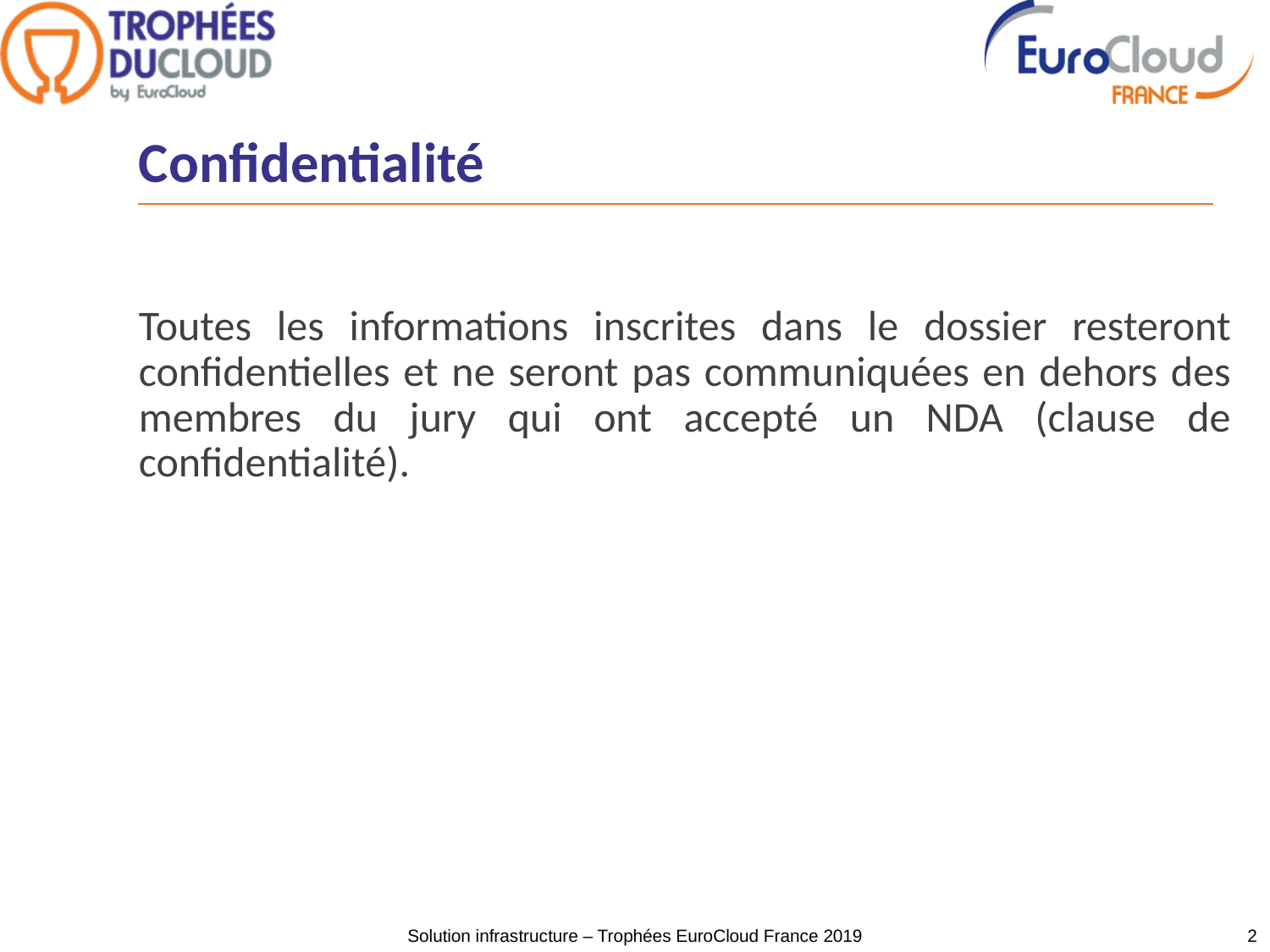

# Confidentialité
Toutes les informations inscrites dans le dossier resteront confidentielles et ne seront pas communiquées en dehors des membres du jury qui ont accepté un NDA (clause de confidentialité).